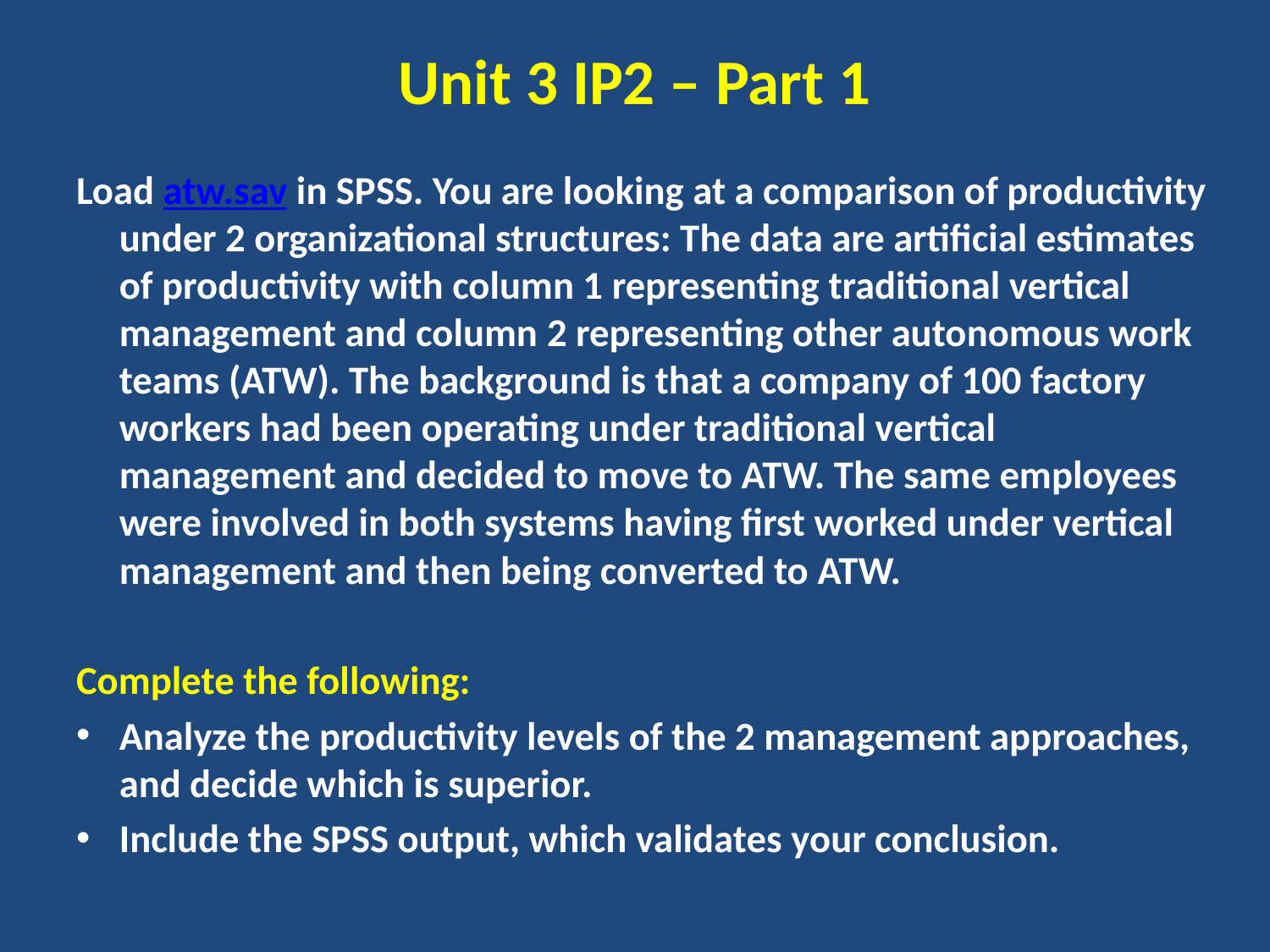

# Unit 3 IP2 – Part 1
Load atw.sav in SPSS. You are looking at a comparison of productivity under 2 organizational structures: The data are artificial estimates of productivity with column 1 representing traditional vertical management and column 2 representing other autonomous work teams (ATW). The background is that a company of 100 factory workers had been operating under traditional vertical management and decided to move to ATW. The same employees were involved in both systems having first worked under vertical management and then being converted to ATW.

Complete the following:
Analyze the productivity levels of the 2 management approaches, and decide which is superior.
Include the SPSS output, which validates your conclusion.